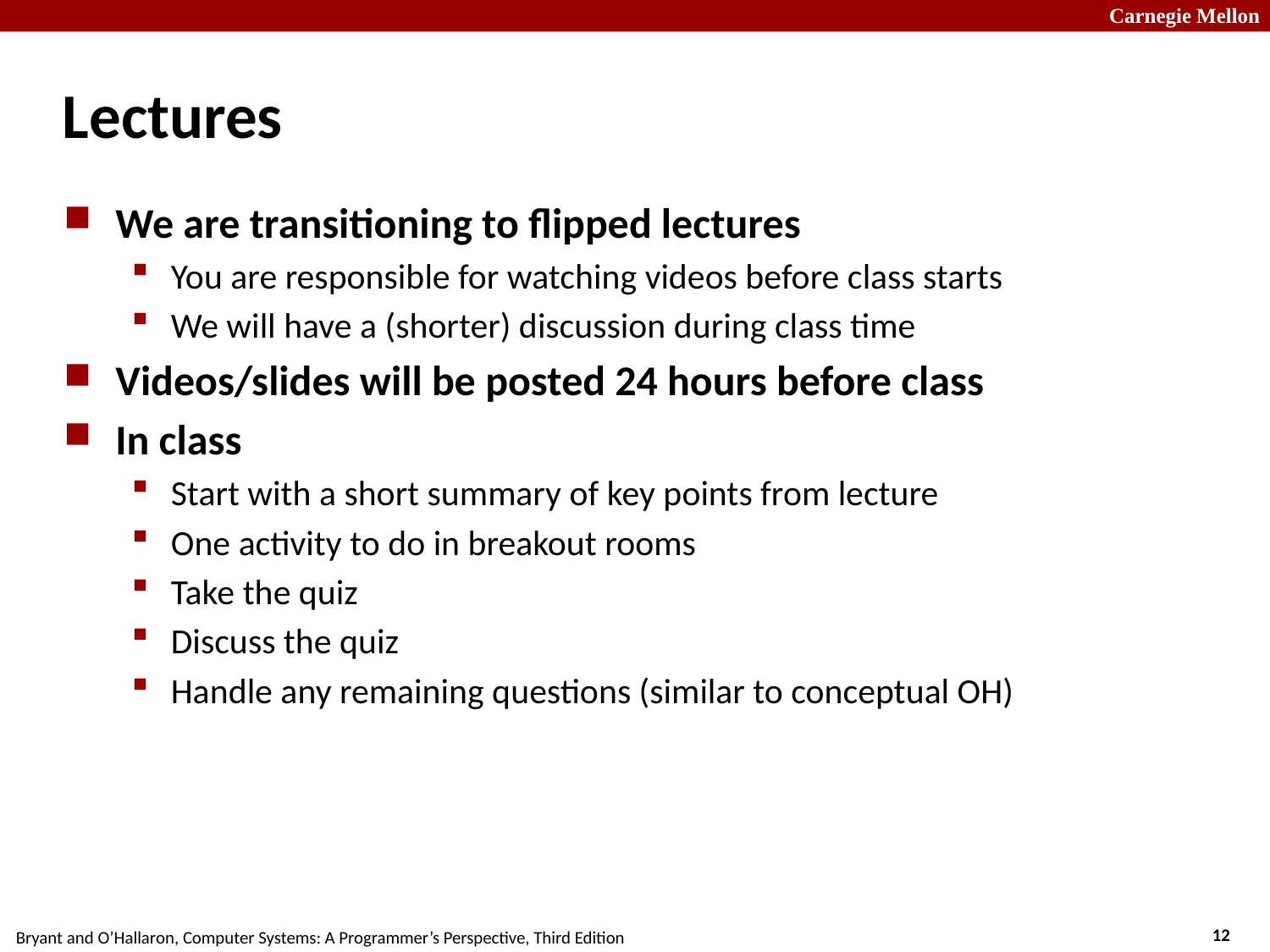

# Lectures
We are transitioning to flipped lectures
You are responsible for watching videos before class starts
We will have a (shorter) discussion during class time
Videos/slides will be posted 24 hours before class
In class
Start with a short summary of key points from lecture
One activity to do in breakout rooms
Take the quiz
Discuss the quiz
Handle any remaining questions (similar to conceptual OH)